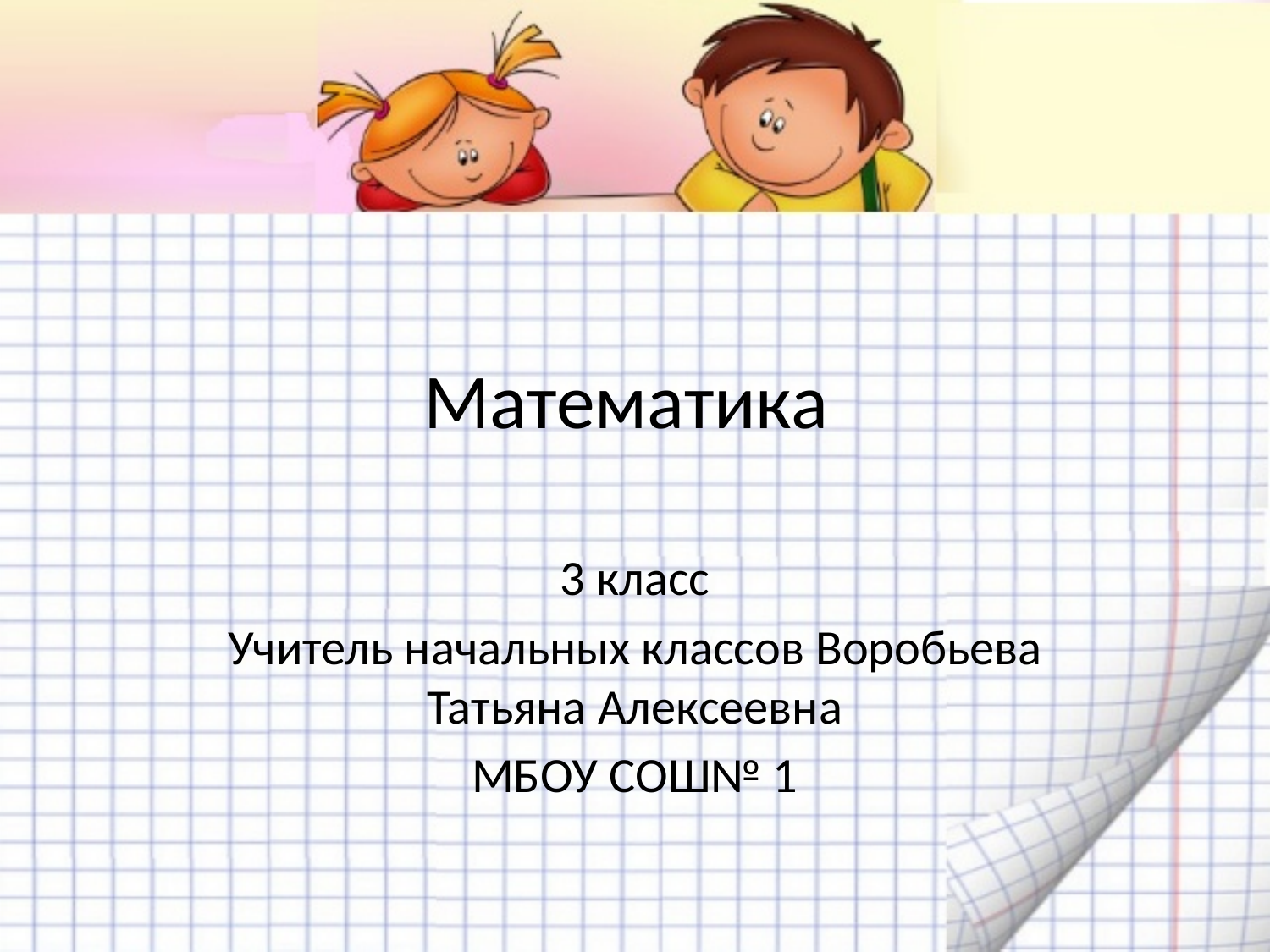

# Математика
3 класс
Учитель начальных классов Воробьева Татьяна Алексеевна
МБОУ СОШ№ 1